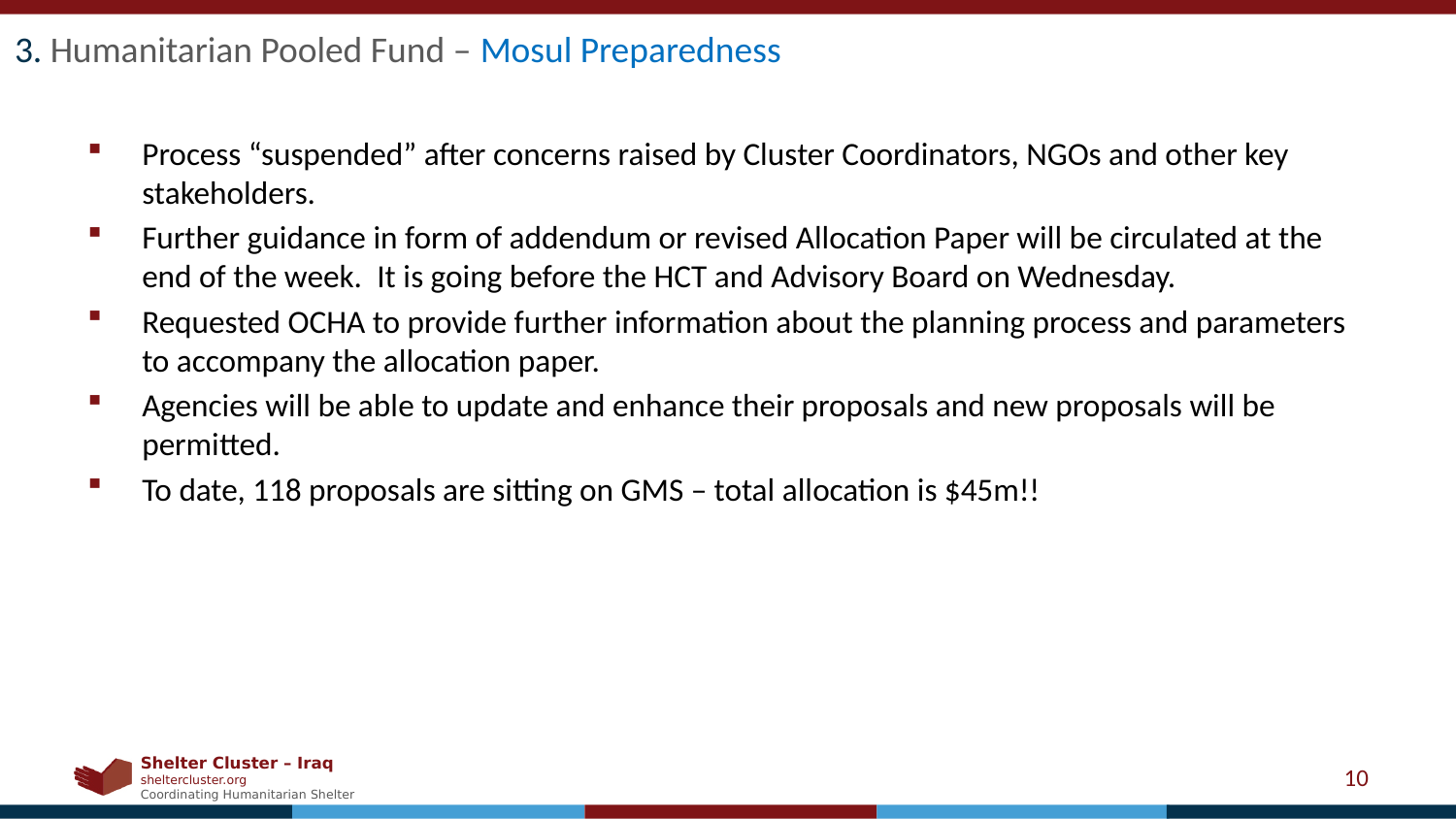

3. Humanitarian Pooled Fund – Mosul Preparedness
Process “suspended” after concerns raised by Cluster Coordinators, NGOs and other key stakeholders.
Further guidance in form of addendum or revised Allocation Paper will be circulated at the end of the week.  It is going before the HCT and Advisory Board on Wednesday.
Requested OCHA to provide further information about the planning process and parameters to accompany the allocation paper.
Agencies will be able to update and enhance their proposals and new proposals will be permitted.
To date, 118 proposals are sitting on GMS – total allocation is $45m!!
10